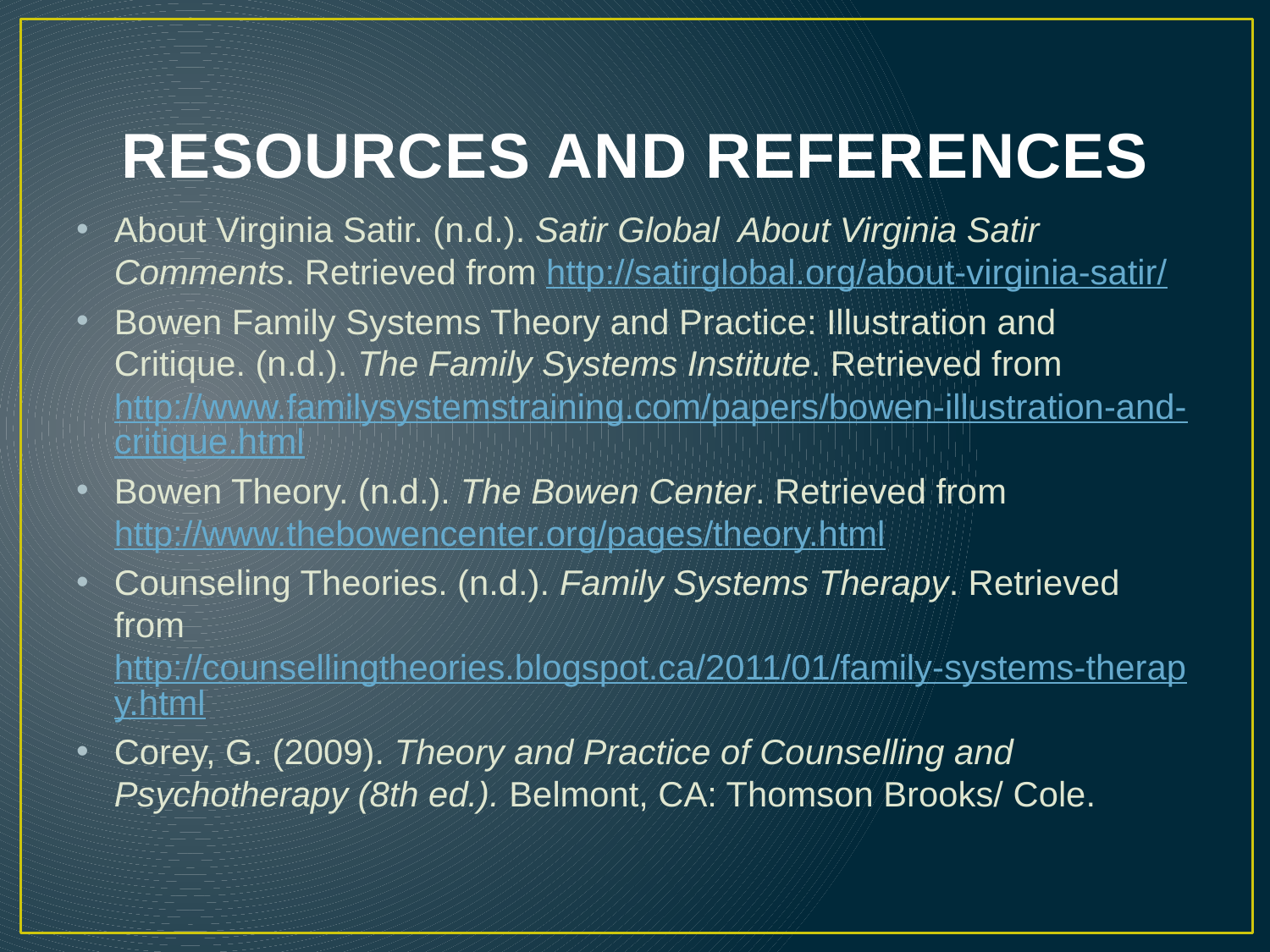

# RESOURCES AND REFERENCES
About Virginia Satir. (n.d.). Satir Global  About Virginia Satir Comments. Retrieved from http://satirglobal.org/about-virginia-satir/
Bowen Family Systems Theory and Practice: Illustration and Critique. (n.d.). The Family Systems Institute. Retrieved from http://www.familysystemstraining.com/papers/bowen-illustration-and-critique.html
Bowen Theory. (n.d.). The Bowen Center. Retrieved from http://www.thebowencenter.org/pages/theory.html
Counseling Theories. (n.d.). Family Systems Therapy. Retrieved from http://counsellingtheories.blogspot.ca/2011/01/family-systems-therapy.html
Corey, G. (2009). Theory and Practice of Counselling and Psychotherapy (8th ed.). Belmont, CA: Thomson Brooks/ Cole.